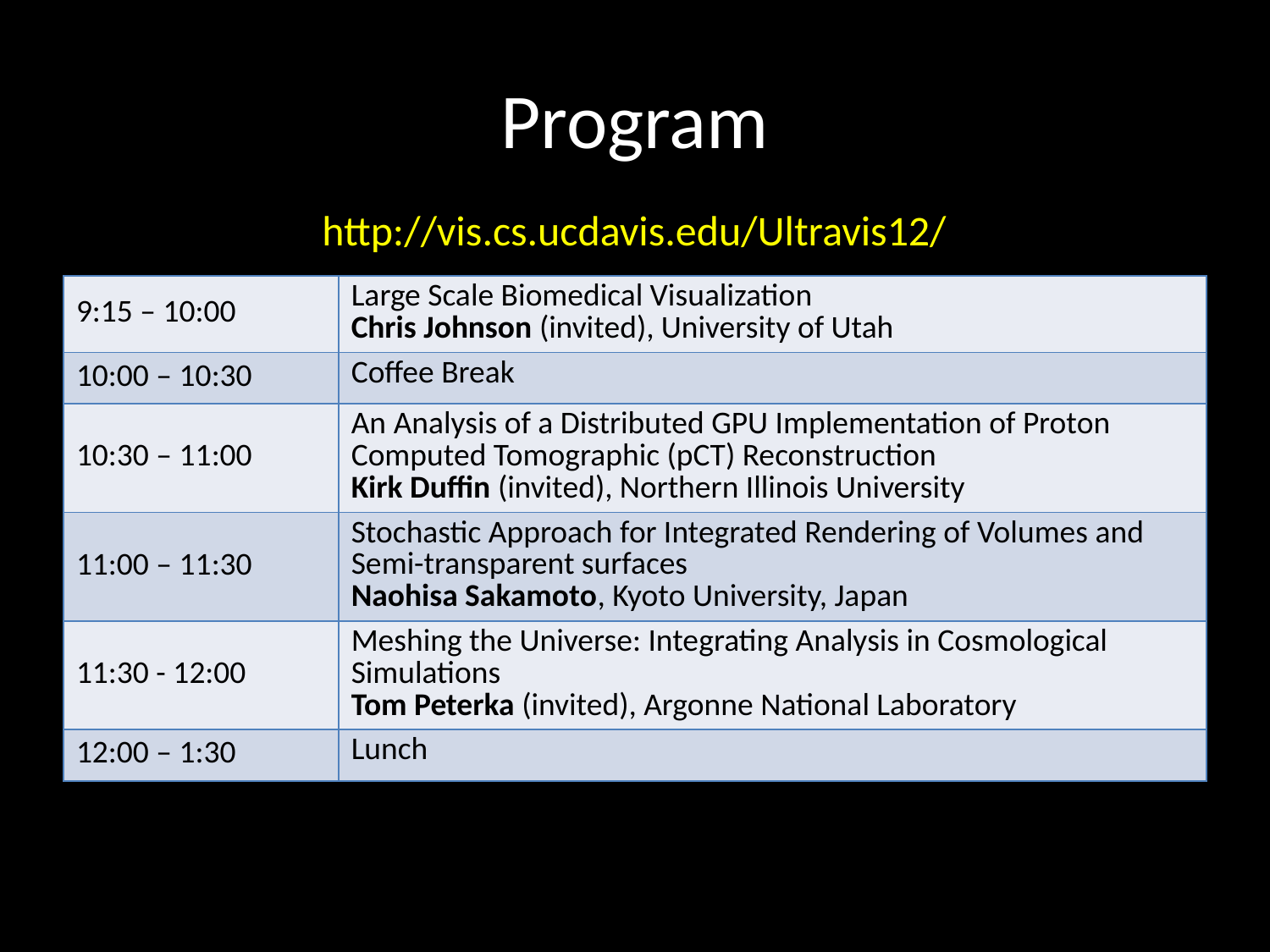

# Program
http://vis.cs.ucdavis.edu/Ultravis12/
| 9:15 – 10:00 | Large Scale Biomedical Visualization Chris Johnson (invited), University of Utah |
| --- | --- |
| 10:00 – 10:30 | Coffee Break |
| 10:30 – 11:00 | An Analysis of a Distributed GPU Implementation of Proton Computed Tomographic (pCT) Reconstruction Kirk Duffin (invited), Northern Illinois University |
| 11:00 – 11:30 | Stochastic Approach for Integrated Rendering of Volumes and Semi-transparent surfaces Naohisa Sakamoto, Kyoto University, Japan |
| 11:30 - 12:00 | Meshing the Universe: Integrating Analysis in Cosmological Simulations Tom Peterka (invited), Argonne National Laboratory |
| 12:00 – 1:30 | Lunch |